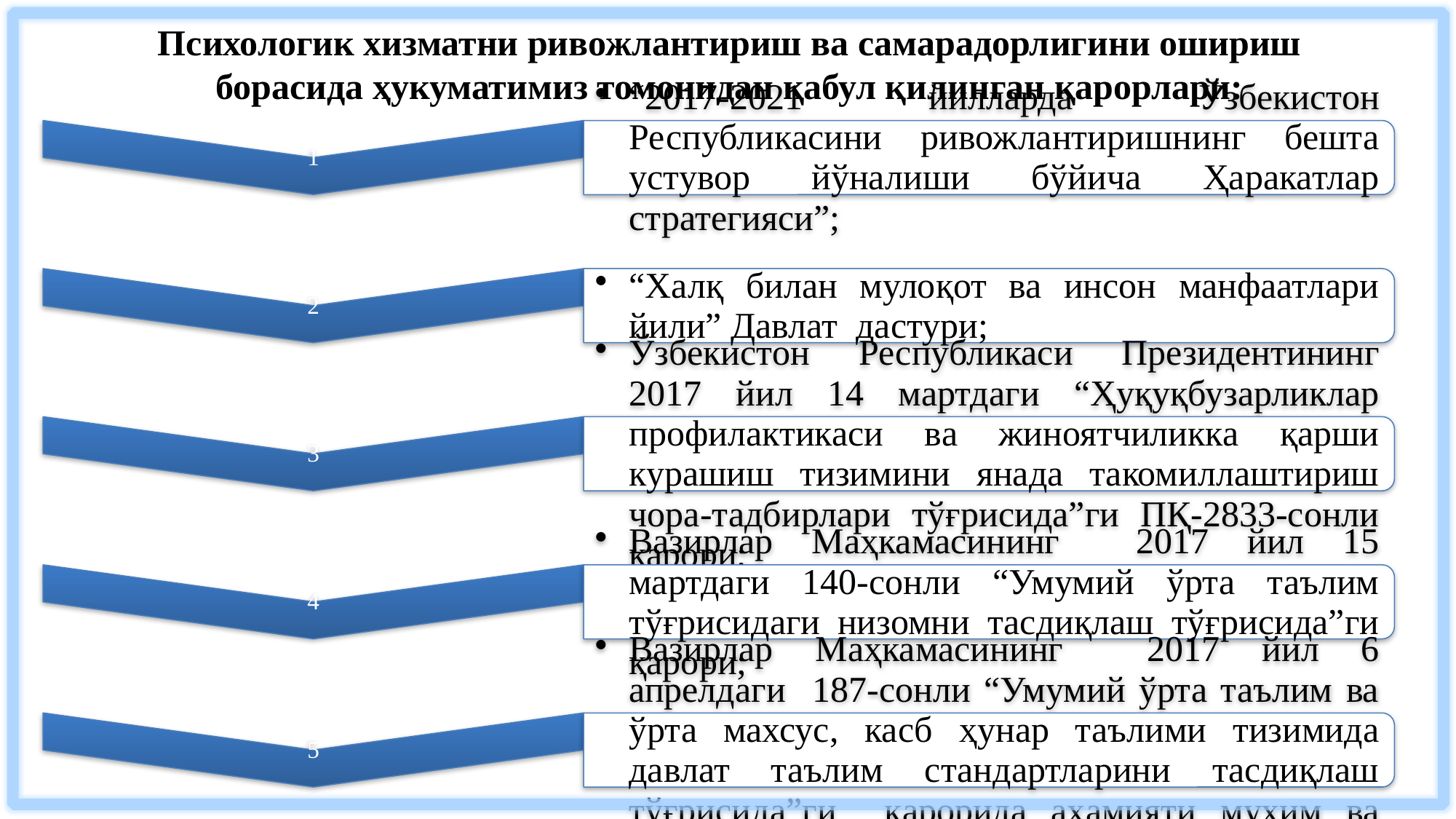

# Психологик хизматни ривожлантириш ва самарадорлигини ошириш борасида ҳукуматимиз томонидан қабул қилинган қарорлари:

2
“Халқ билан мулоқот ва инсон манфаатлари йили” Давлат  дастури;
3
4
5
1